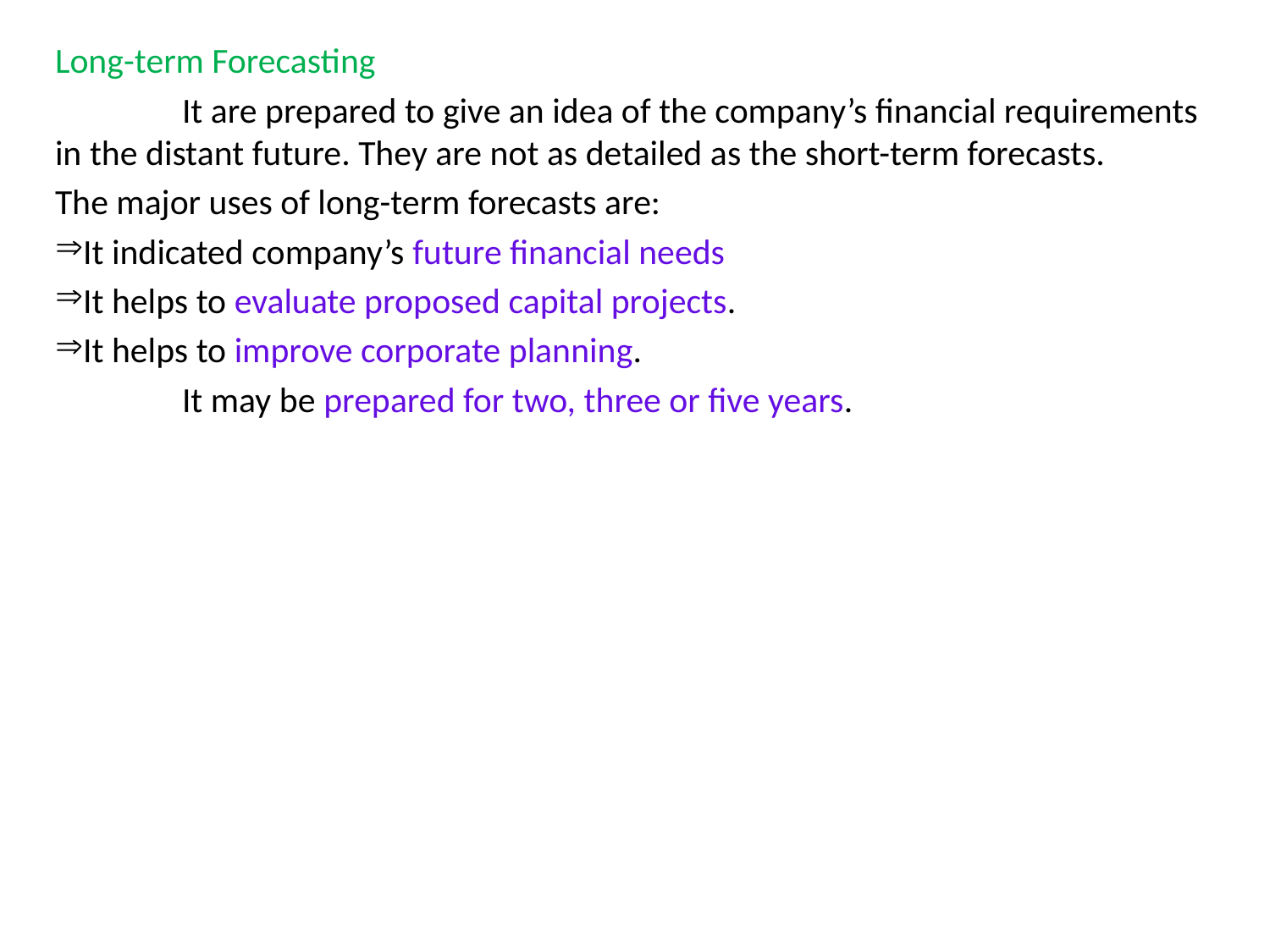

Long-term Forecasting
	It are prepared to give an idea of the company’s financial requirements in the distant future. They are not as detailed as the short-term forecasts.
The major uses of long-term forecasts are:
It indicated company’s future financial needs
It helps to evaluate proposed capital projects.
It helps to improve corporate planning.
	It may be prepared for two, three or five years.